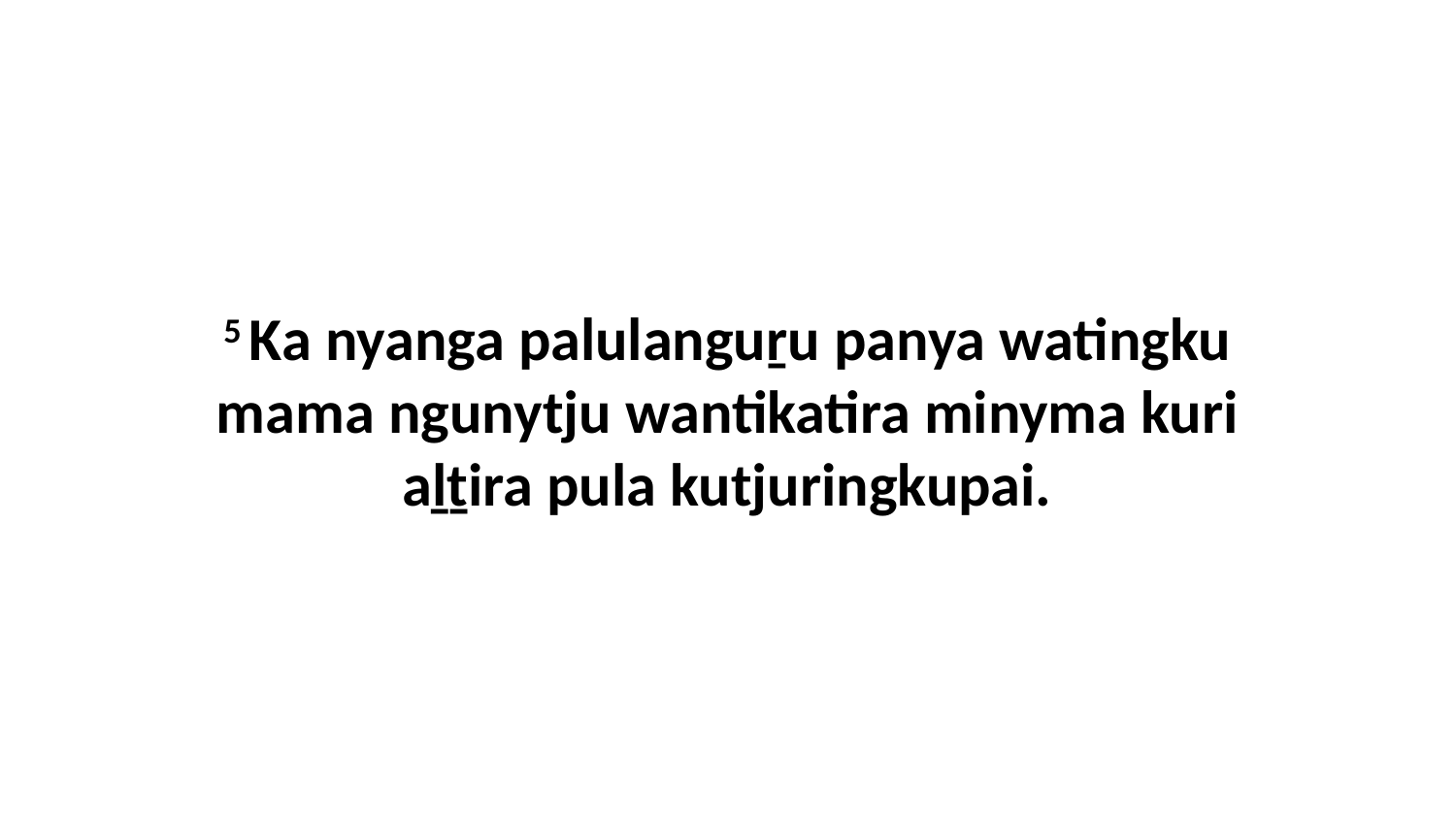

5 Ka nyanga palulanguṟu panya watingku mama ngunytju wantikatira minyma kuri aḻṯira pula kutjuringkupai.